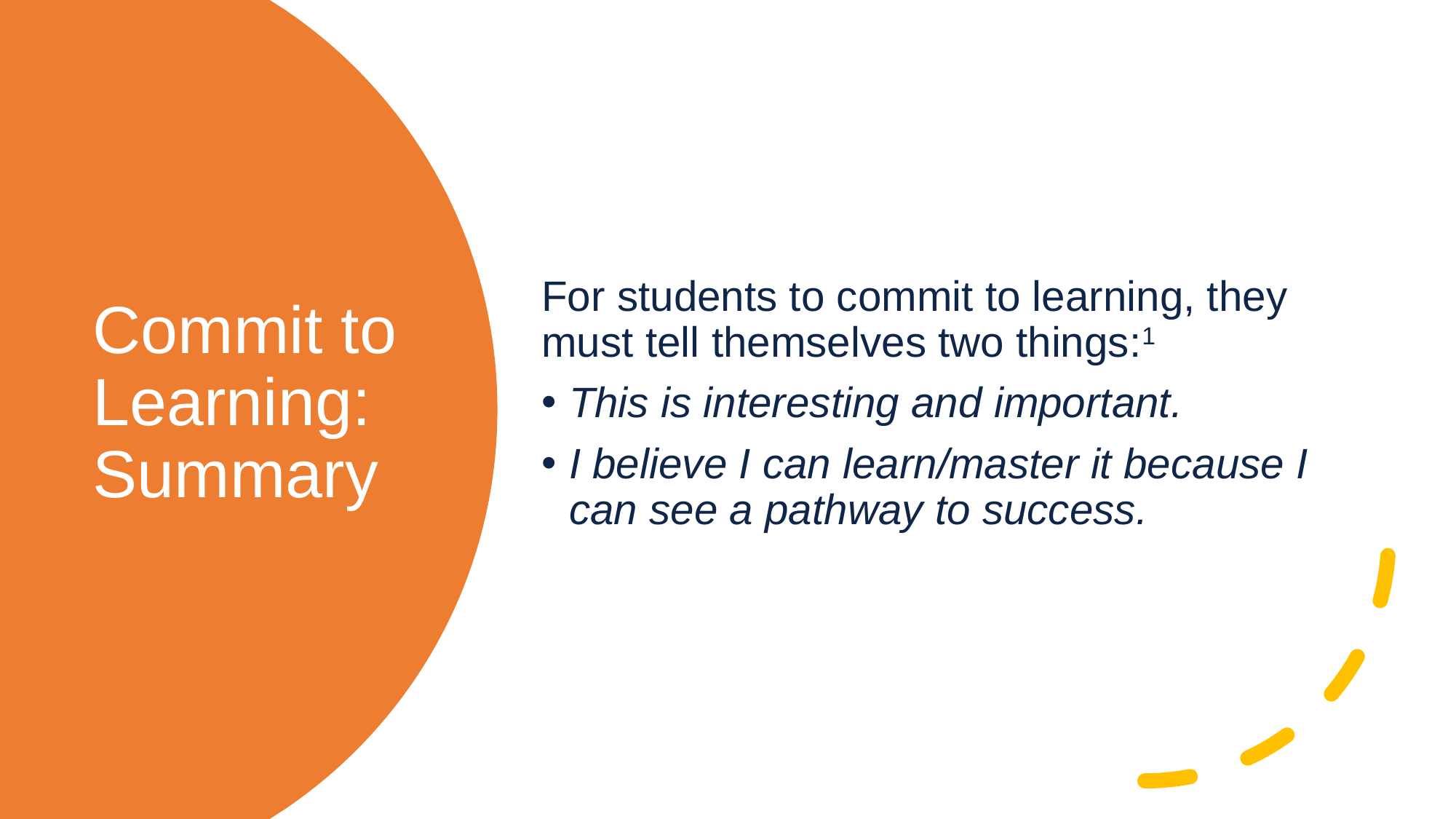

For students to commit to learning, they must tell themselves two things:1
This is interesting and important.
I believe I can learn/master it because I can see a pathway to success.
# Commit to Learning: Summary